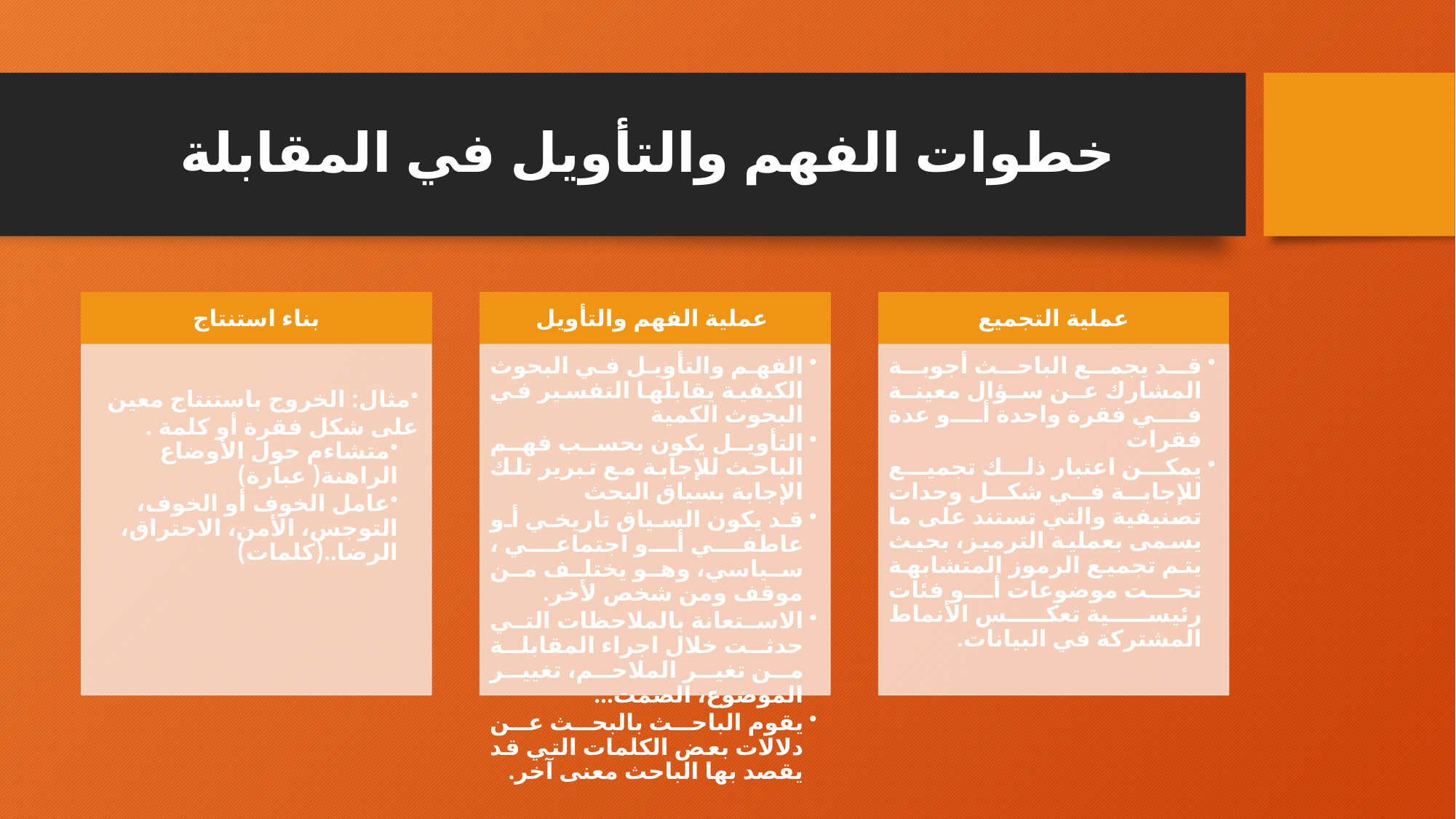

# خطوات الفهم والتأويل في المقابلة
بناء استنتاج

مثال: الخروج باستنتاج معين على شكل فقرة أو كلمة .
متشاءم حول الأوضاع الراهنة( عبارة)
عامل الخوف أو الخوف، التوجس، الأمن، الاحتراق، الرضا..(كلمات)

عملية الفهم والتأويل
الفهم والتأويل في البحوث الكيفية يقابلها التفسير في البحوث الكمية
التأويل يكون بحسب فهم الباحث للإجابة مع تبرير تلك الإجابة بسياق البحث
قد يكون السياق تاريخي أو عاطفي أو اجتماعي ، سياسي، وهو يختلف من موقف ومن شخص لأخر.
الاستعانة بالملاحظات التي حدثت خلال اجراء المقابلة من تغير الملاحم، تغيير الموضوع، الصمت...
يقوم الباحث بالبحث عن دلالات بعض الكلمات التي قد يقصد بها الباحث معنى آخر.
عملية التجميع
قد يجمع الباحث أجوبة المشارك عن سؤال معينة في فقرة واحدة أو عدة فقرات
يمكن اعتبار ذلك تجميع للإجابة في شكل وحدات تصنيفية والتي تستند على ما يسمى بعملية الترميز، بحيث يتم تجميع الرموز المتشابهة تحت موضوعات أو فئات رئيسية تعكس الأنماط المشتركة في البيانات.